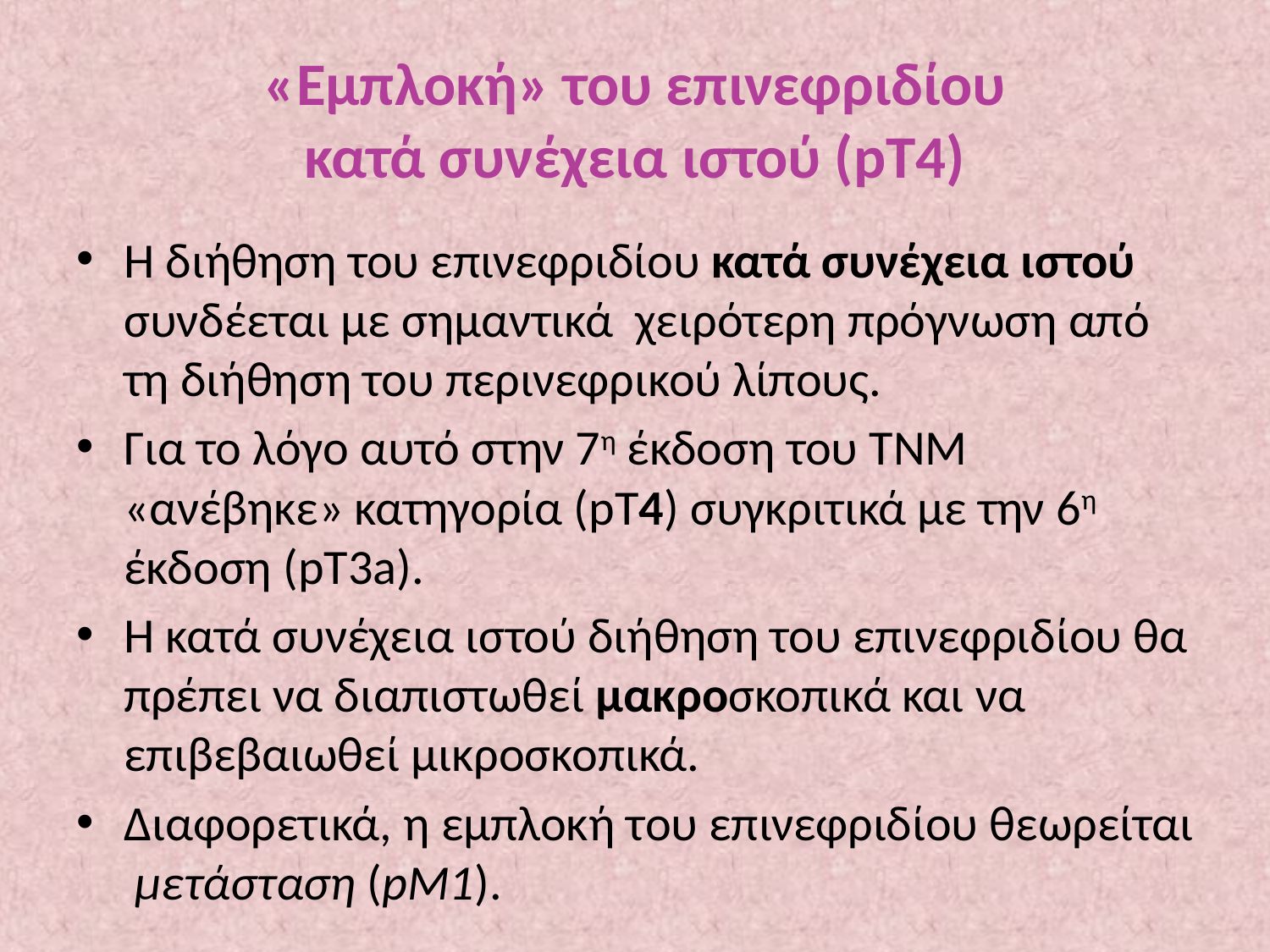

# «Εμπλοκή» του επινεφριδίου κατά συνέχεια ιστού (pT4)
Η διήθηση του επινεφριδίου κατά συνέχεια ιστού συνδέεται με σημαντικά  χειρότερη πρόγνωση από τη διήθηση του περινεφρικού λίπους.
Για το λόγο αυτό στην 7η έκδοση του TNM «ανέβηκε» κατηγορία (pT4) συγκριτικά με την 6η έκδοση (pT3a).
Η κατά συνέχεια ιστού διήθηση του επινεφριδίου θα πρέπει να διαπιστωθεί μακροσκοπικά και να επιβεβαιωθεί μικροσκοπικά.
Διαφορετικά, η εμπλοκή του επινεφριδίου θεωρείται  μετάσταση (pM1).